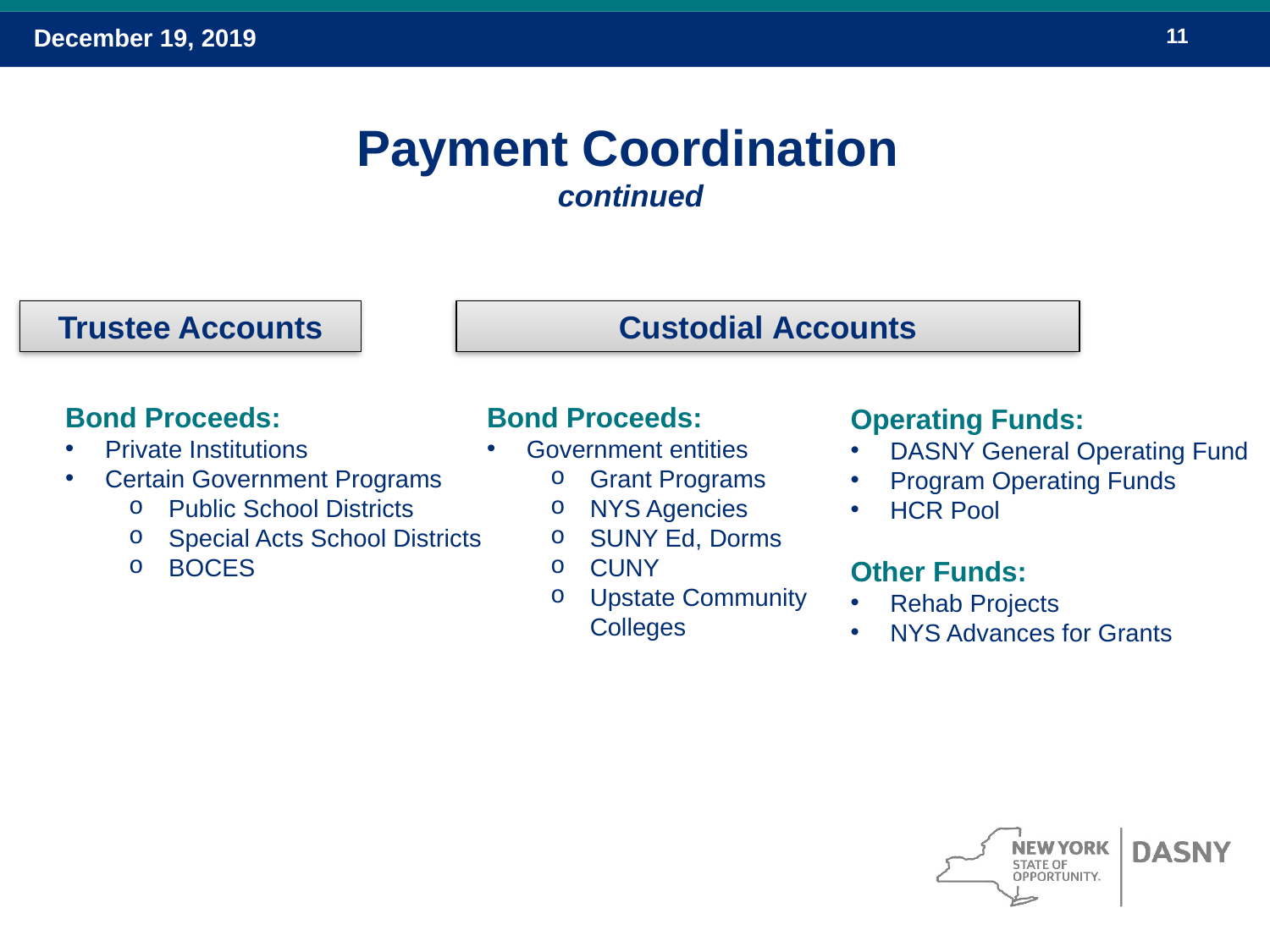

Payment Coordination
continued
Trustee Accounts
Custodial Accounts
Bond Proceeds:
Private Institutions
Certain Government Programs
Public School Districts
Special Acts School Districts
BOCES
Bond Proceeds:
Government entities
Grant Programs
NYS Agencies
SUNY Ed, Dorms
CUNY
Upstate Community Colleges

Operating Funds:
DASNY General Operating Fund
Program Operating Funds
HCR Pool

Other Funds:
Rehab Projects
NYS Advances for Grants